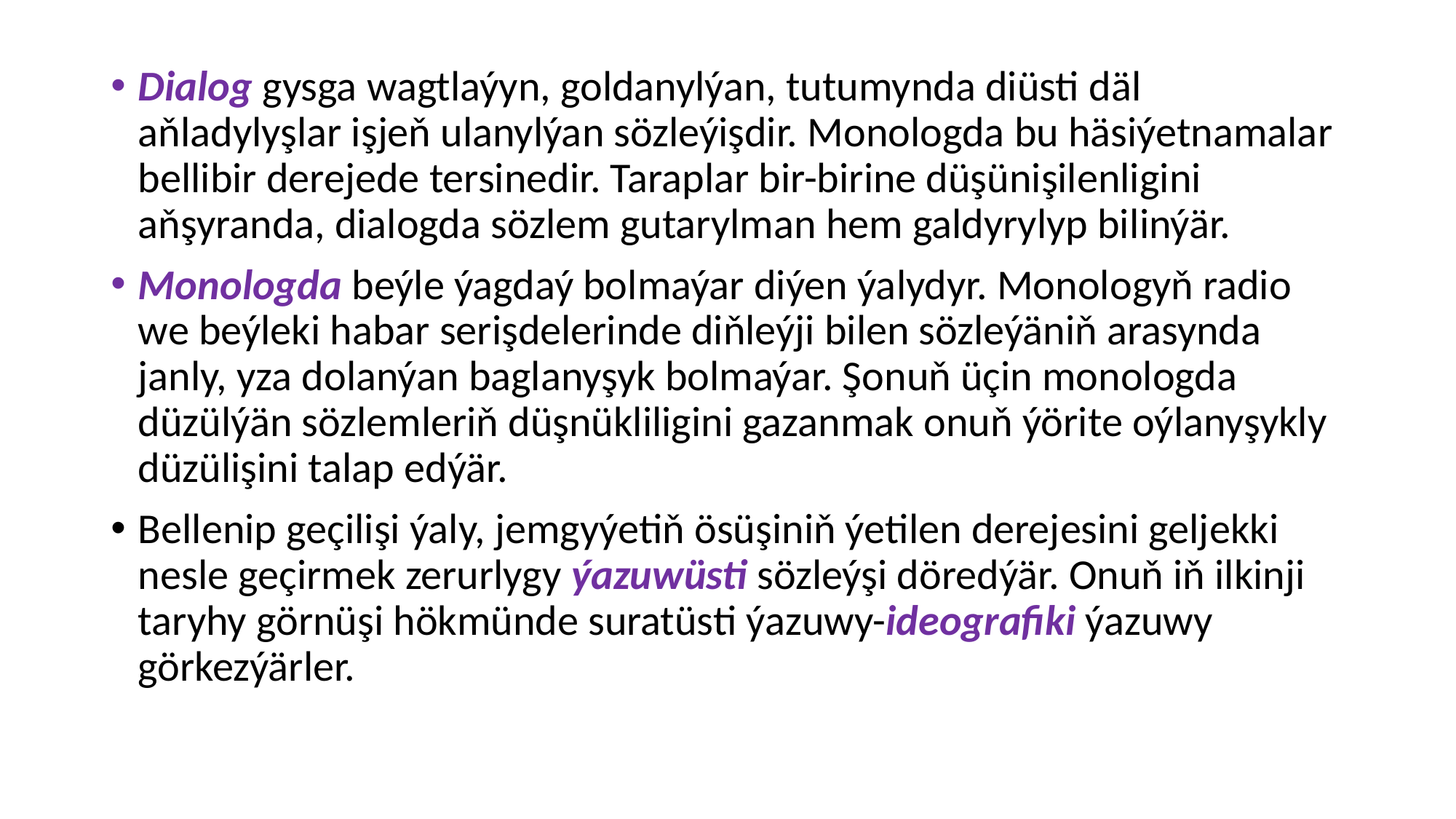

Dialog gysga wagtlaýyn, goldanylýan, tutumynda diüsti däl aňladylyşlar işjeň ulanylýan sözleýişdir. Monologda bu häsiýetnamalar bellibir derejede tersinedir. Taraplar bir-birine düşünişilenligini aňşyranda, dialogda sözlem gutarylman hem galdyrylyp bilinýär.
Monologda beýle ýagdaý bolmaýar diýen ýalydyr. Monologyň radio we beýleki habar serişdelerinde diňleýji bilen sözleýäniň arasynda janly, yza dolanýan baglanyşyk bolmaýar. Şonuň üçin monologda düzülýän sözlemleriň düşnükliligini gazanmak onuň ýörite oýlanyşykly düzülişini talap edýär.
Bellenip geçilişi ýaly, jemgyýetiň ösüşiniň ýetilen derejesini geljekki nesle geçirmek zerurlygy ýazuwüsti sözleýşi döredýär. Onuň iň ilkinji taryhy görnüşi hökmünde suratüsti ýazuwy-ideografiki ýazuwy görkezýärler.